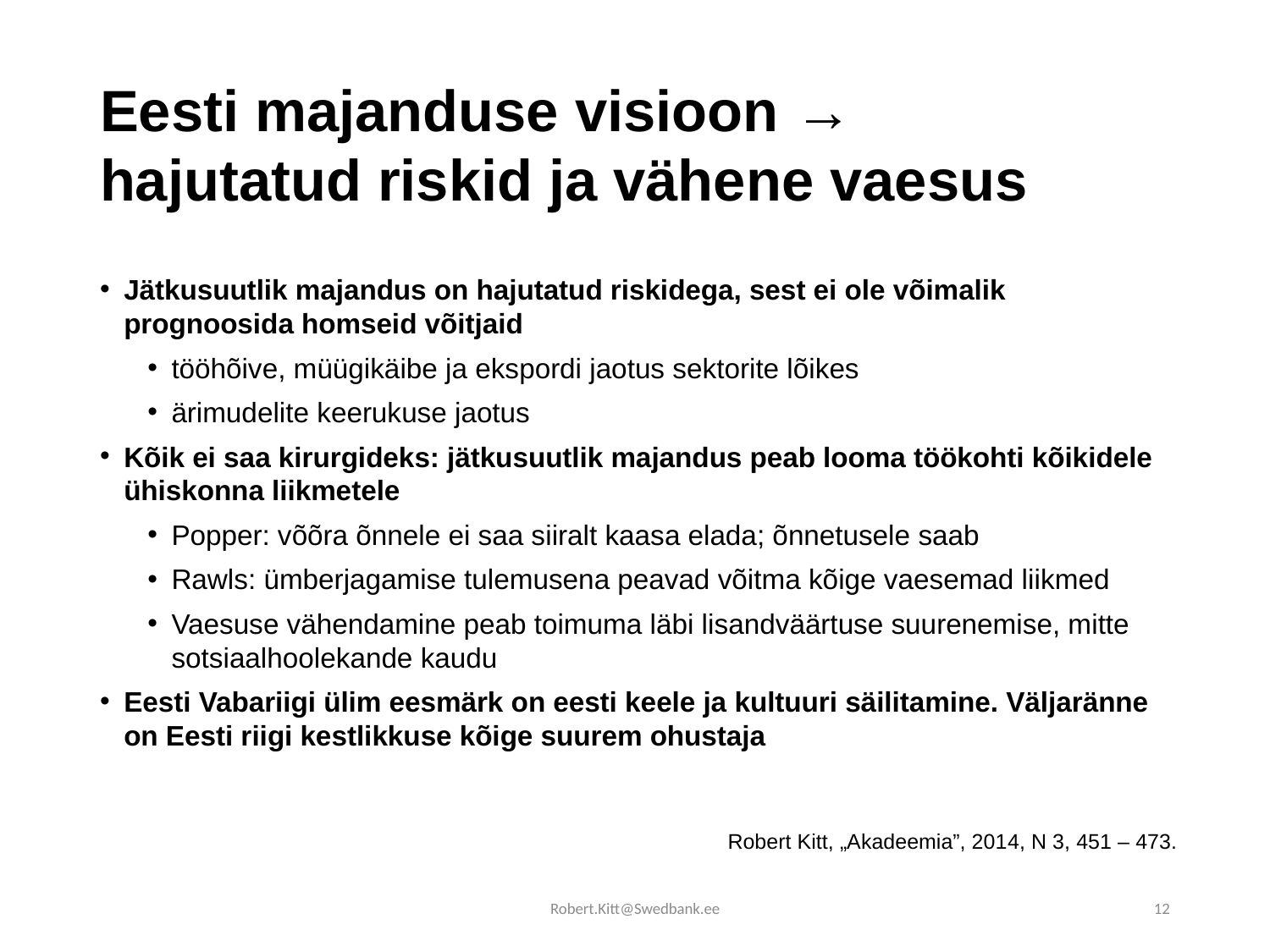

# Eesti majanduse visioon → hajutatud riskid ja vähene vaesus
Jätkusuutlik majandus on hajutatud riskidega, sest ei ole võimalik prognoosida homseid võitjaid
tööhõive, müügikäibe ja ekspordi jaotus sektorite lõikes
ärimudelite keerukuse jaotus
Kõik ei saa kirurgideks: jätkusuutlik majandus peab looma töökohti kõikidele ühiskonna liikmetele
Popper: võõra õnnele ei saa siiralt kaasa elada; õnnetusele saab
Rawls: ümberjagamise tulemusena peavad võitma kõige vaesemad liikmed
Vaesuse vähendamine peab toimuma läbi lisandväärtuse suurenemise, mitte sotsiaalhoolekande kaudu
Eesti Vabariigi ülim eesmärk on eesti keele ja kultuuri säilitamine. Väljaränne on Eesti riigi kestlikkuse kõige suurem ohustaja
Robert Kitt, „Akadeemia”, 2014, N 3, 451 – 473.
Robert.Kitt@Swedbank.ee
12